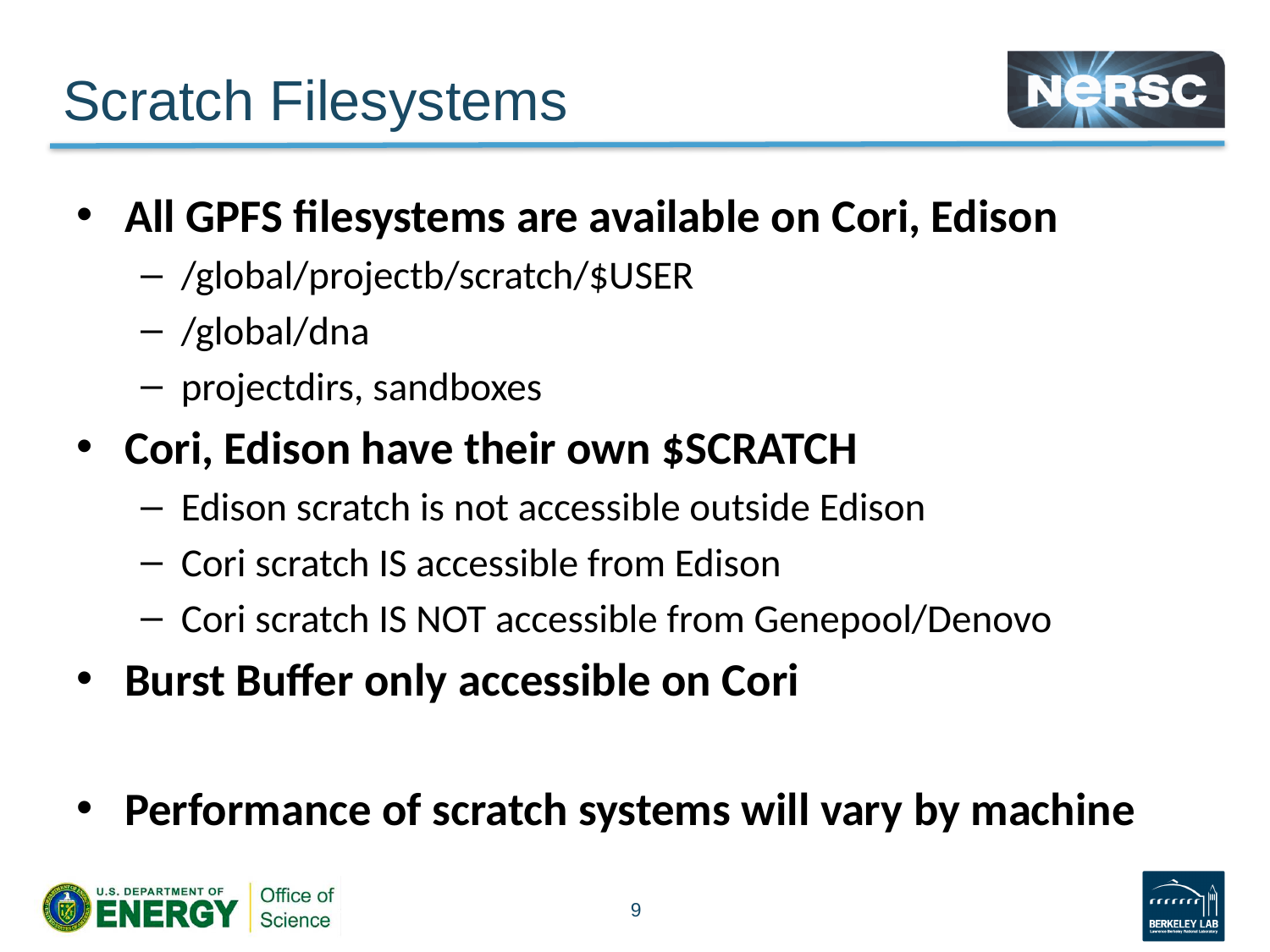

# Scratch Filesystems
All GPFS filesystems are available on Cori, Edison
/global/projectb/scratch/$USER
/global/dna
projectdirs, sandboxes
Cori, Edison have their own $SCRATCH
Edison scratch is not accessible outside Edison
Cori scratch IS accessible from Edison
Cori scratch IS NOT accessible from Genepool/Denovo
Burst Buffer only accessible on Cori

Performance of scratch systems will vary by machine

9